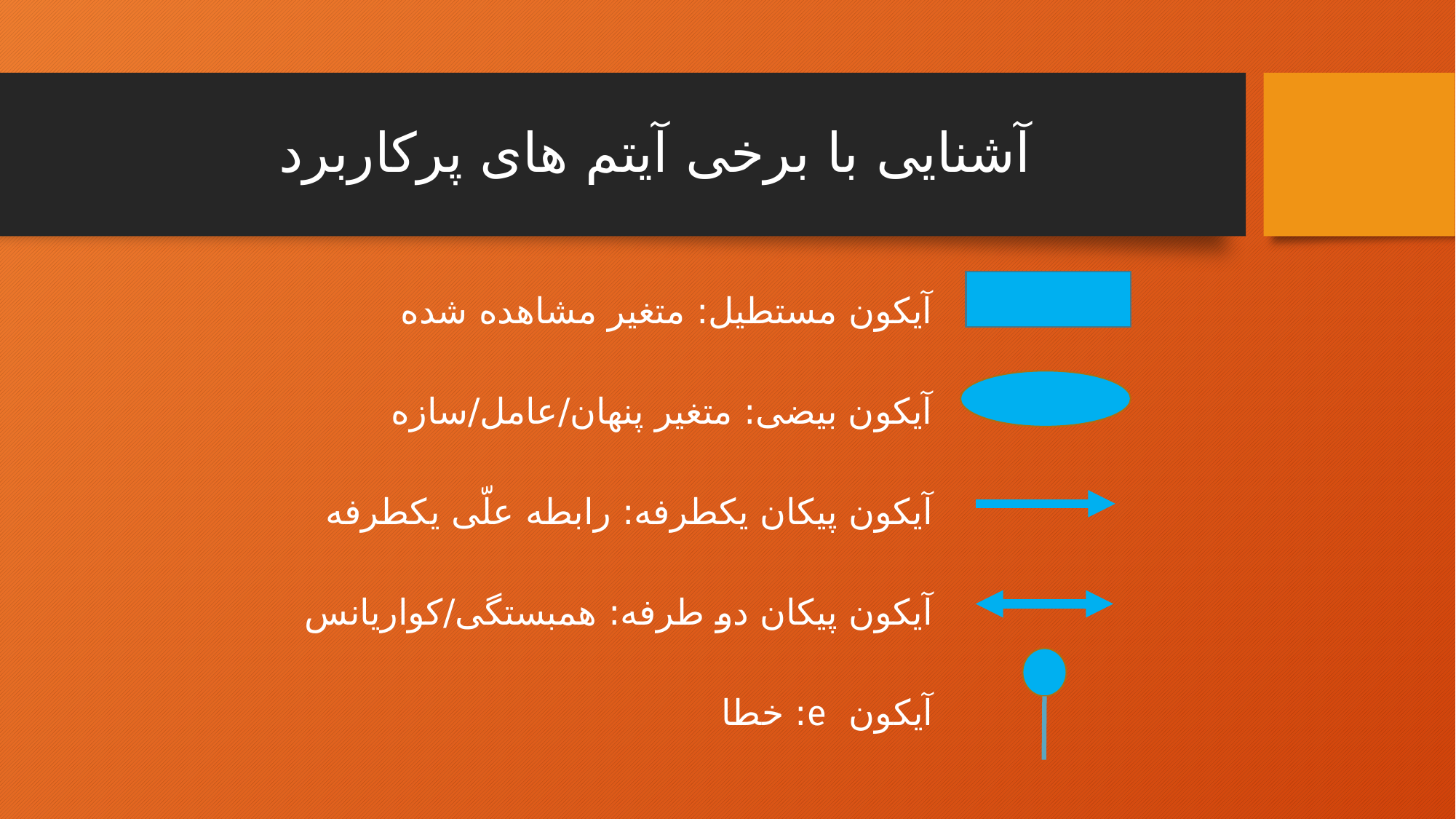

# آشنایی با برخی آیتم های پرکاربرد
آیکون مستطیل: متغیر مشاهده شده
آیکون بیضی: متغیر پنهان/عامل/سازه
آیکون پیکان یکطرفه: رابطه علّی یکطرفه
آیکون پیکان دو طرفه: همبستگی/کواریانس
آیکون  e: خطا